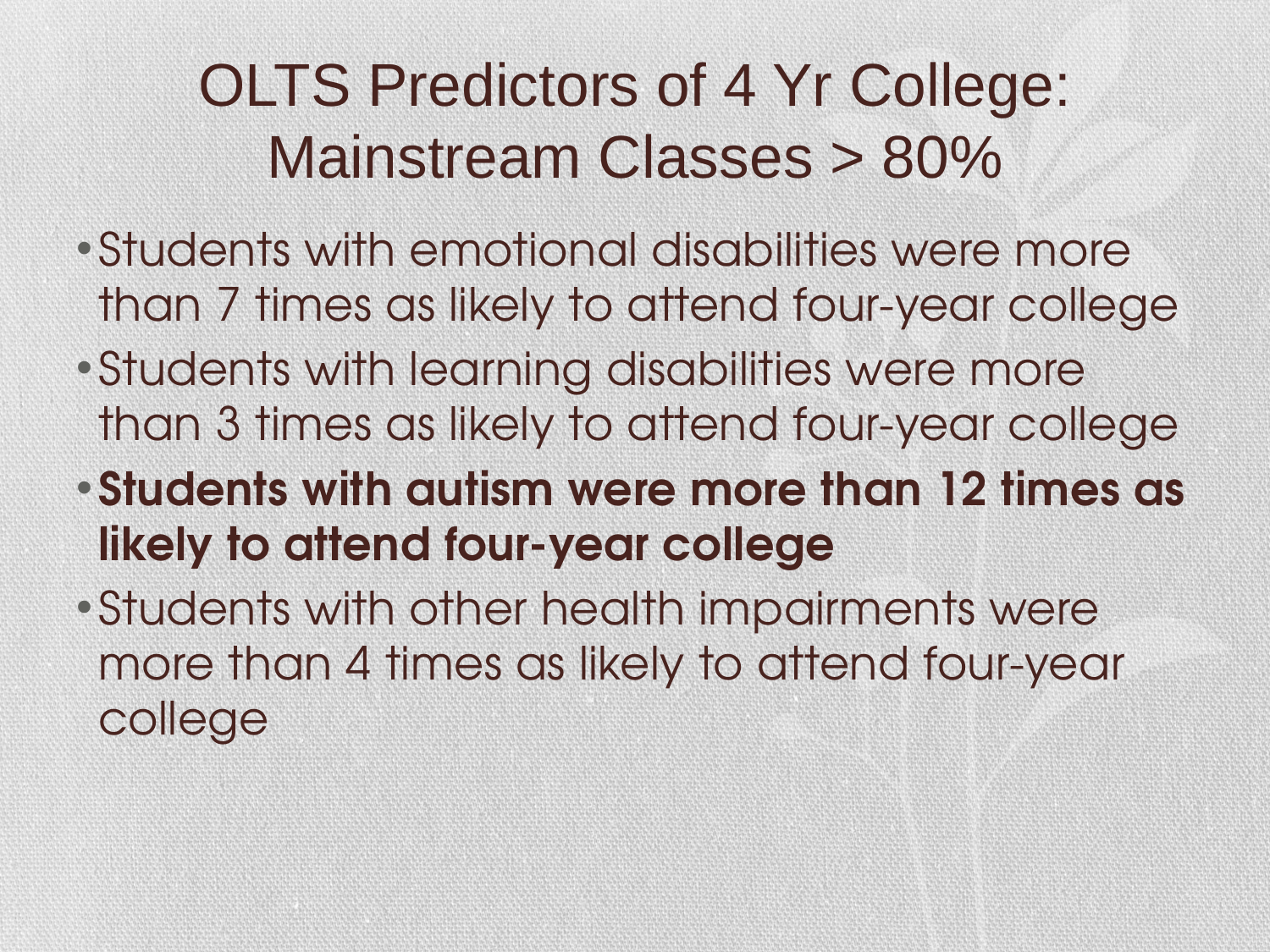

# OLTS Predictors of 4 Yr College: Mainstream Classes > 80%
Students with emotional disabilities were more than 7 times as likely to attend four-year college
Students with learning disabilities were more than 3 times as likely to attend four-year college
Students with autism were more than 12 times as likely to attend four-year college
Students with other health impairments were more than 4 times as likely to attend four-year college